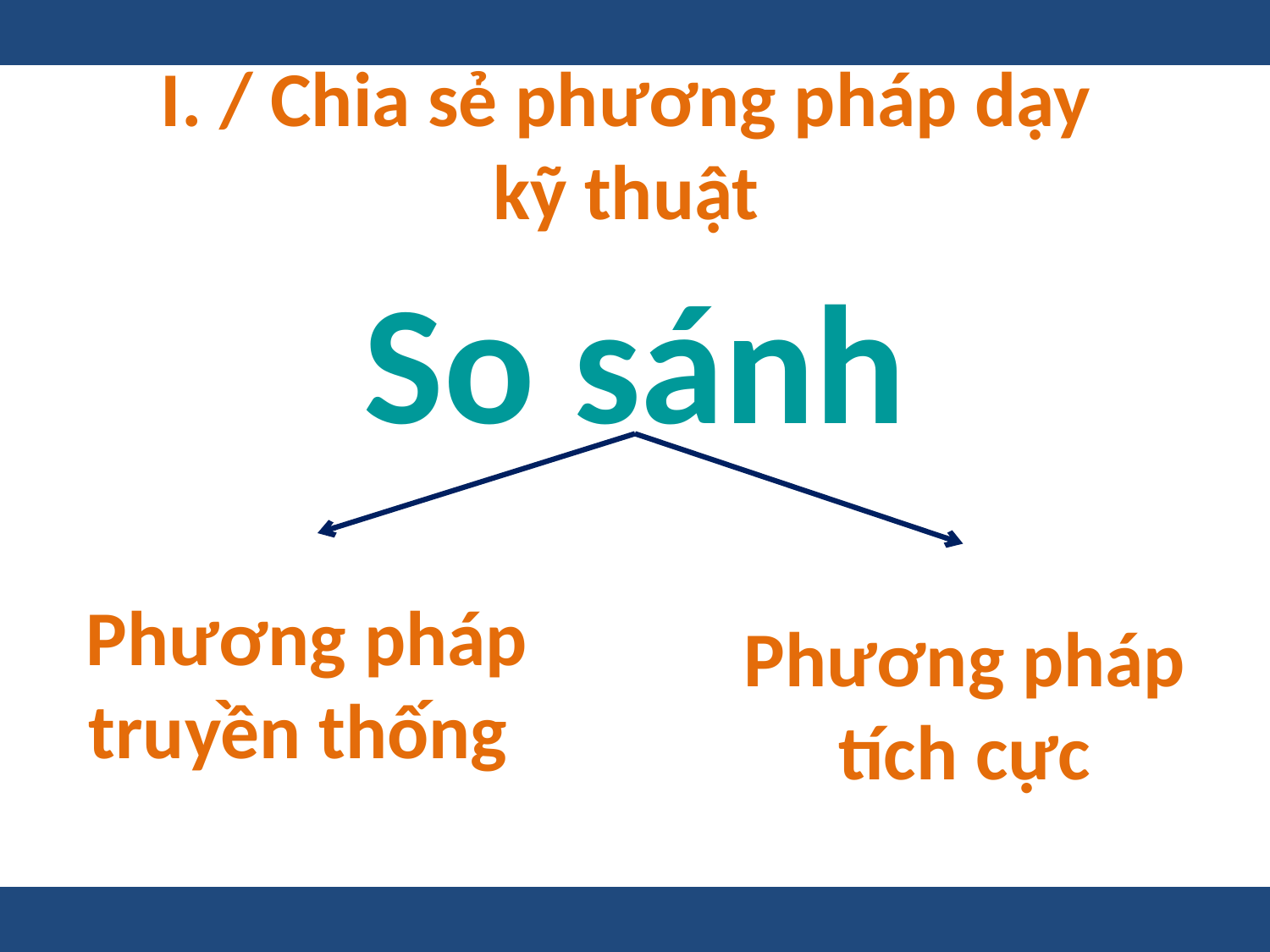

I. / Chia sẻ phương pháp dạy
kỹ thuật
So sánh
Phương pháp
truyền thống
Phương pháp
tích cực